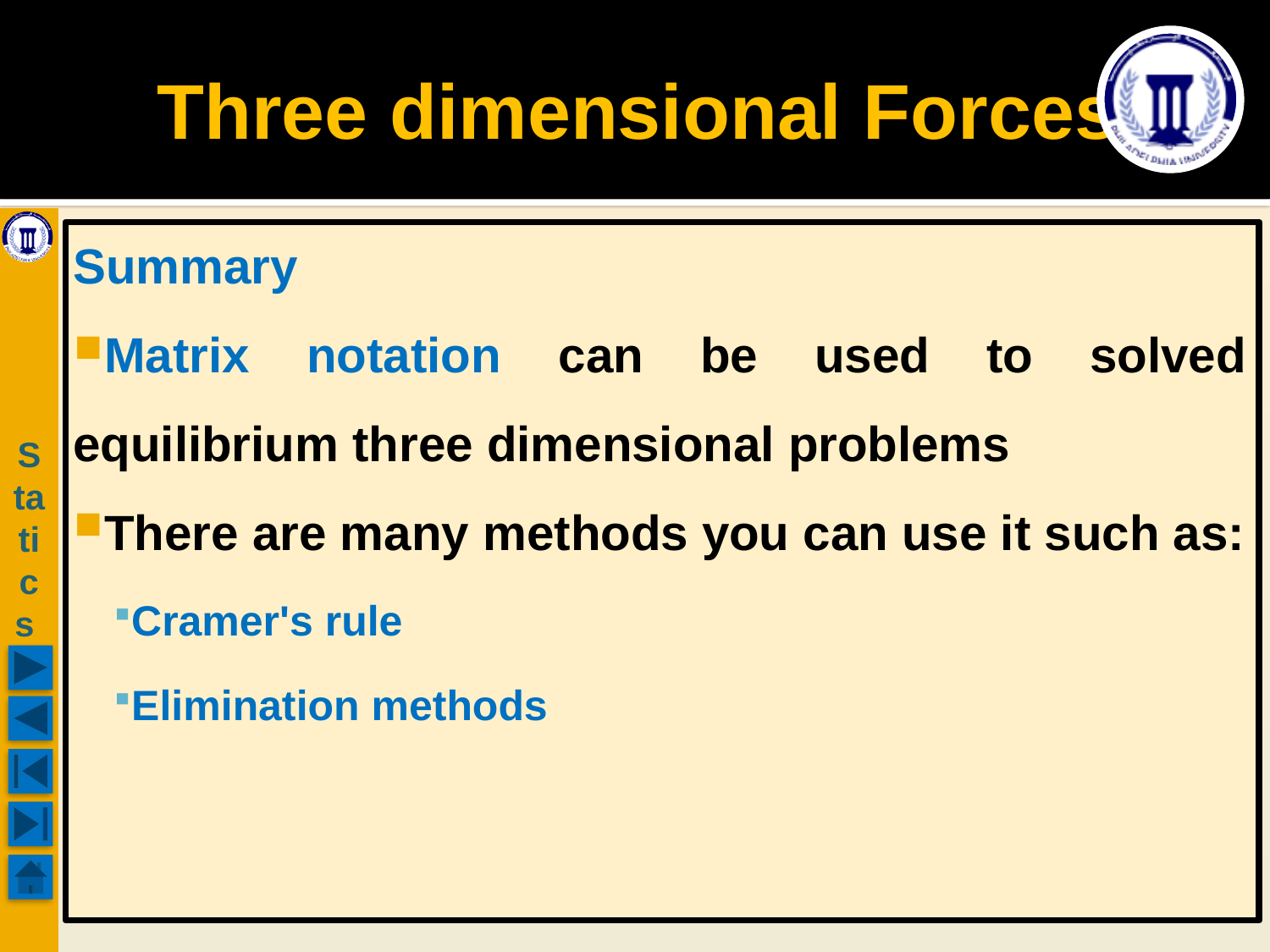

# Three dimensional Forces

Statics     .

Summary
Matrix notation can be used to solved equilibrium three dimensional problems
There are many methods you can use it such as:
Cramer's rule
Elimination methods